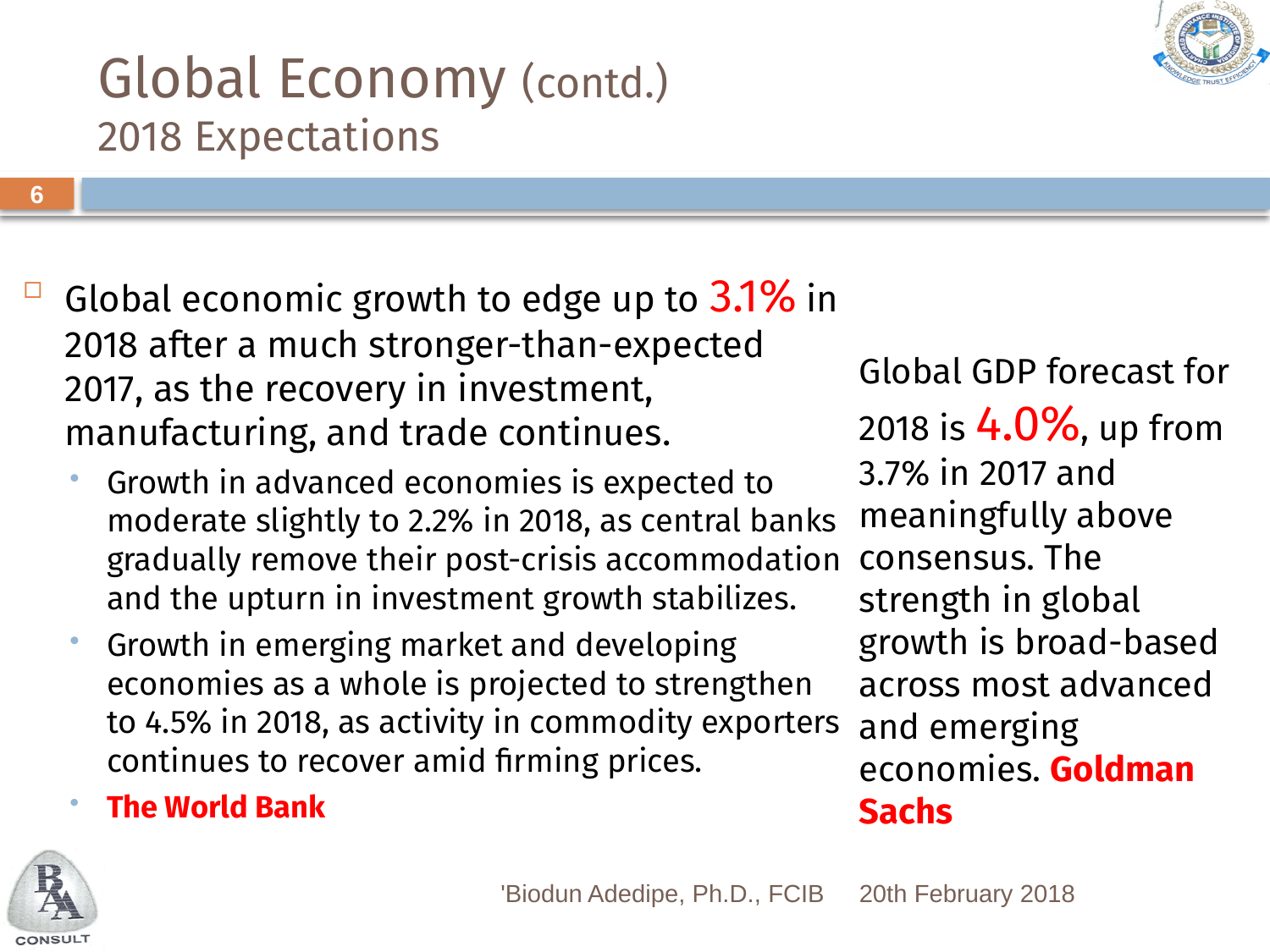

# Global Economy (contd.) 2018 Expectations
6
Global economic growth to edge up to 3.1% in 2018 after a much stronger-than-expected 2017, as the recovery in investment, manufacturing, and trade continues.
Growth in advanced economies is expected to moderate slightly to 2.2% in 2018, as central banks gradually remove their post-crisis accommodation and the upturn in investment growth stabilizes.
Growth in emerging market and developing economies as a whole is projected to strengthen to 4.5% in 2018, as activity in commodity exporters continues to recover amid firming prices.
The World Bank
Global GDP forecast for 2018 is 4.0%, up from 3.7% in 2017 and meaningfully above consensus. The strength in global growth is broad-based across most advanced and emerging economies. Goldman Sachs
'Biodun Adedipe, Ph.D., FCIB
20th February 2018